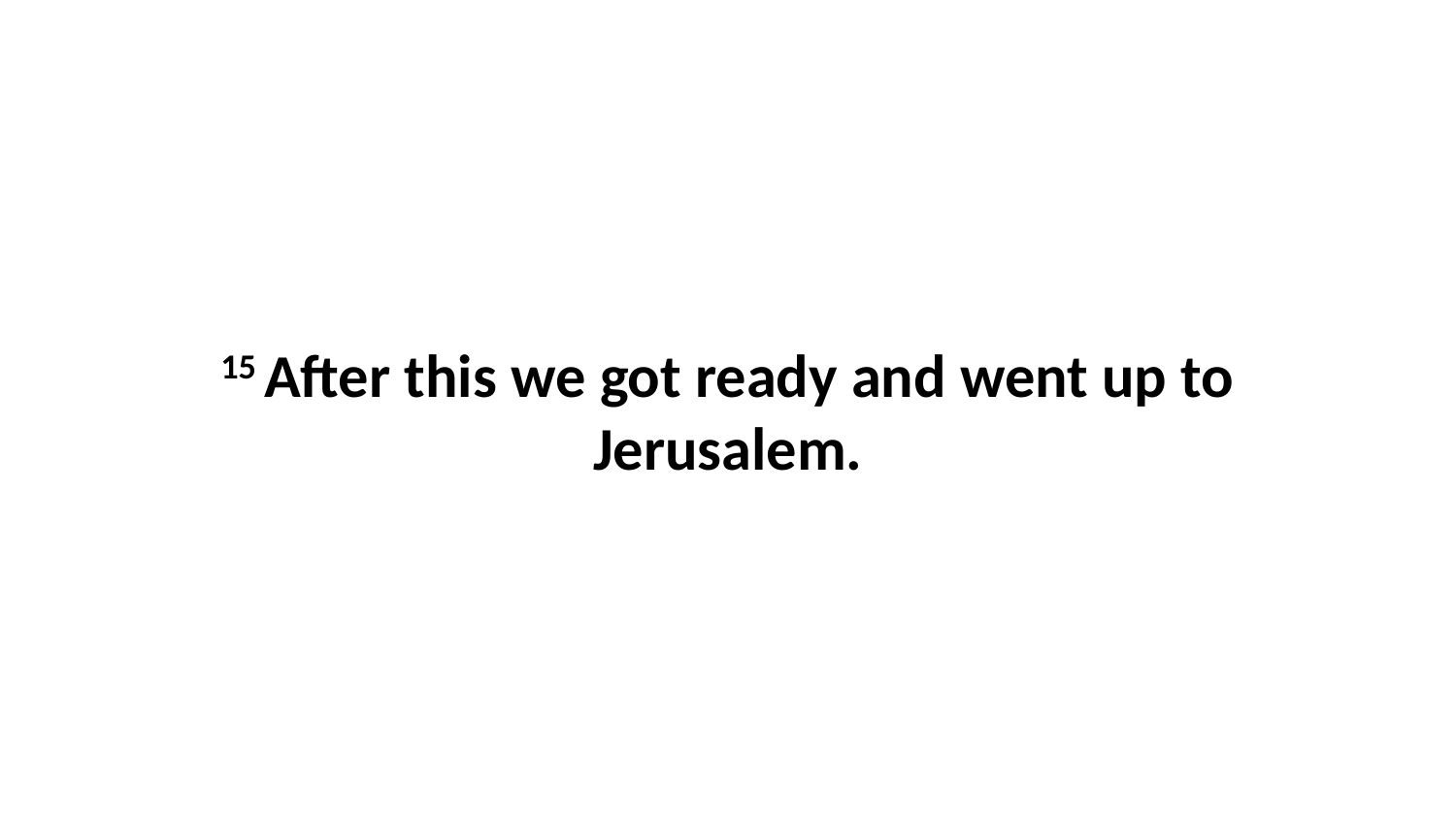

15 After this we got ready and went up to Jerusalem.